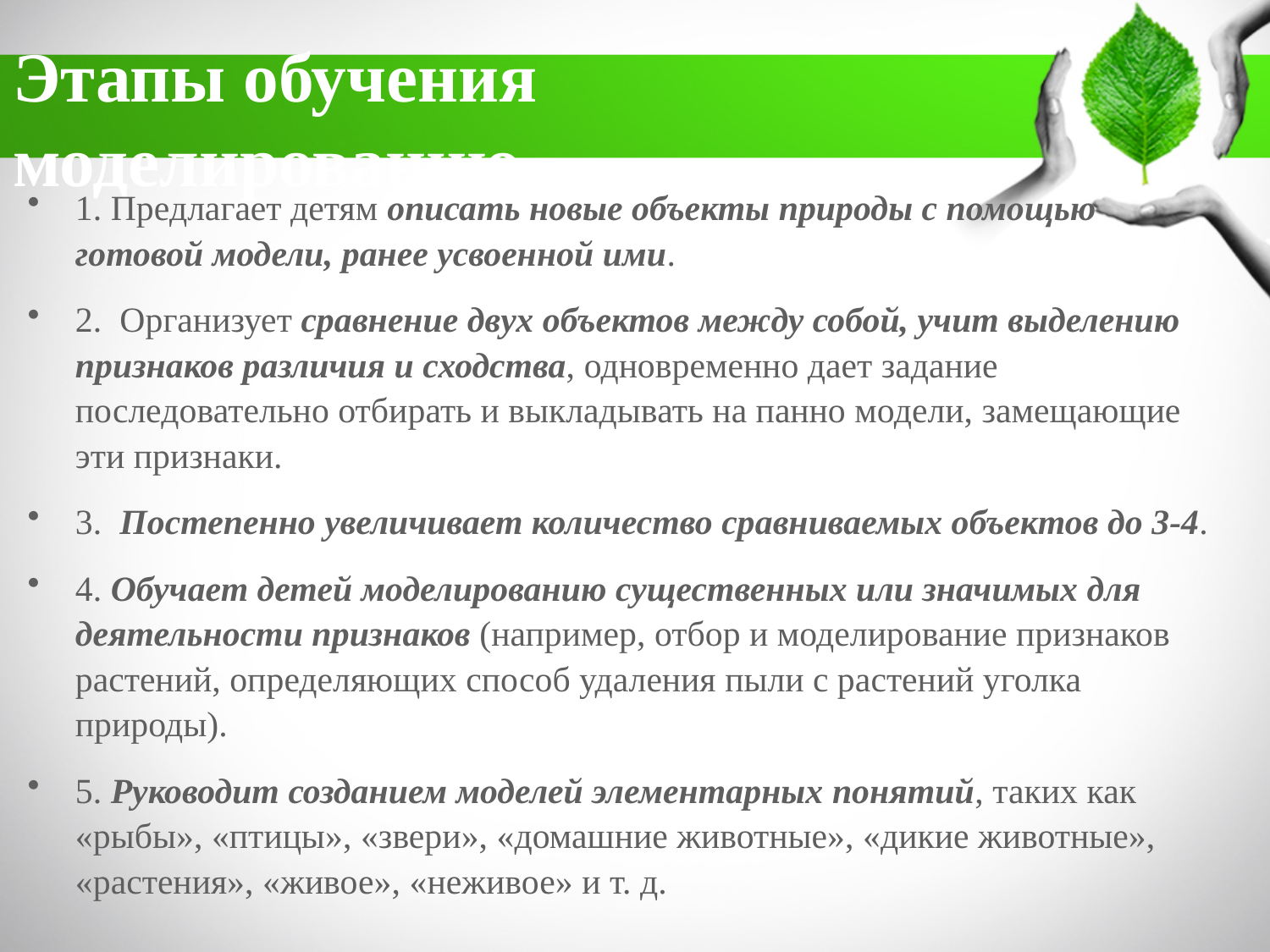

# Этапы обучения моделированию
1. Предлагает детям описать новые объекты природы с по­мощью готовой модели, ранее усвоенной ими.
2.  Организует сравнение двух объектов между собой, учит выделению признаков различия и сходства, одновременно дает задание последовательно отбирать и выкладывать на панно мо­дели, замещающие эти признаки.
3.  Постепенно увеличивает количество сравниваемых объек­тов до 3-4.
4. Обучает детей моделированию существенных или значимых для деятельности признаков (например, отбор и моделирование признаков растений, определяющих способ удаления пыли с растений уголка природы).
5. Руководит созданием моделей элементарных понятий, таких как «рыбы», «птицы», «звери», «домашние животные», «дикие животные», «растения», «живое», «неживое» и т. д.